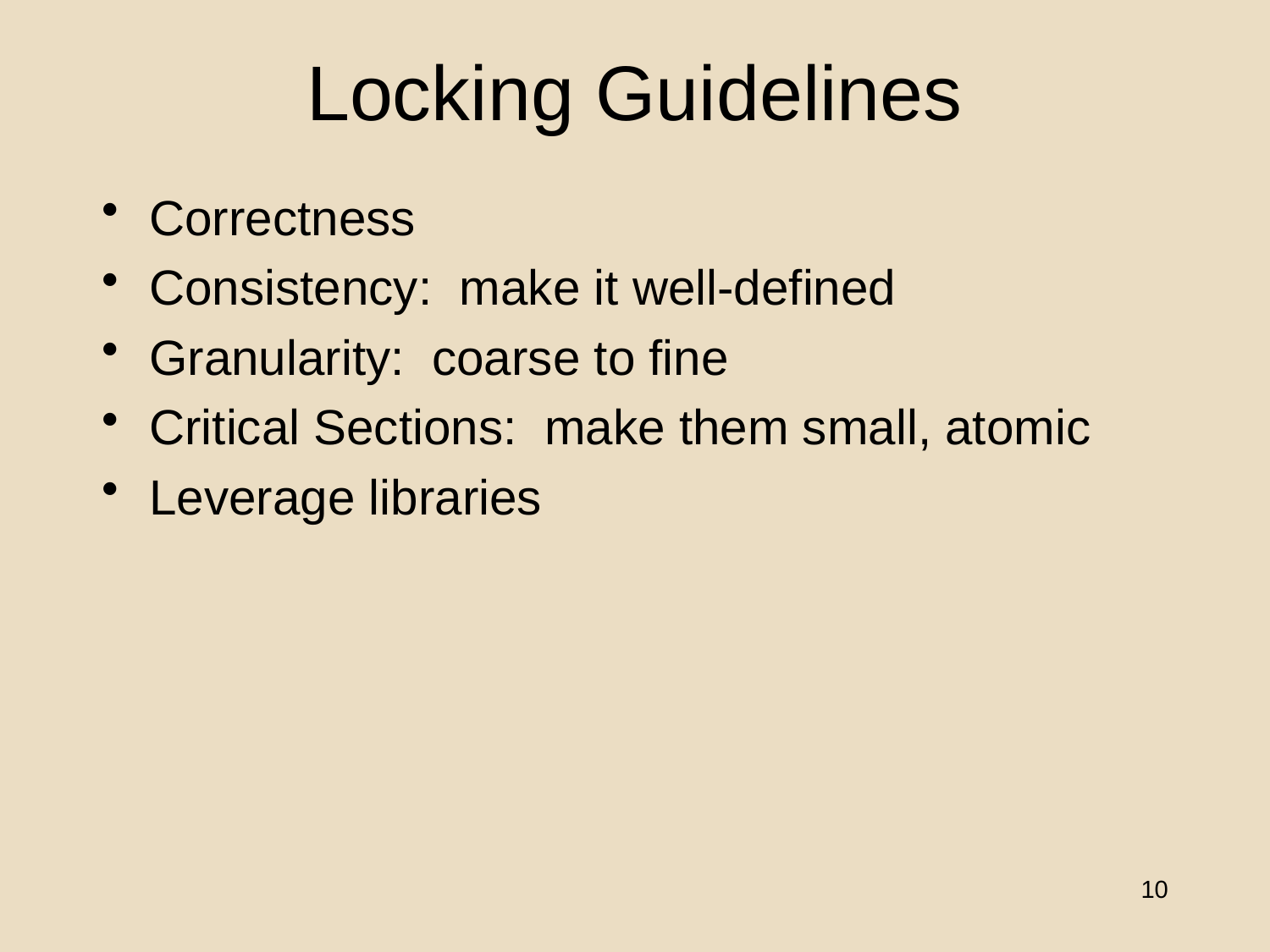

# Locking Guidelines
Correctness
Consistency:  make it well-defined
Granularity:  coarse to fine
Critical Sections:  make them small, atomic
Leverage libraries
10